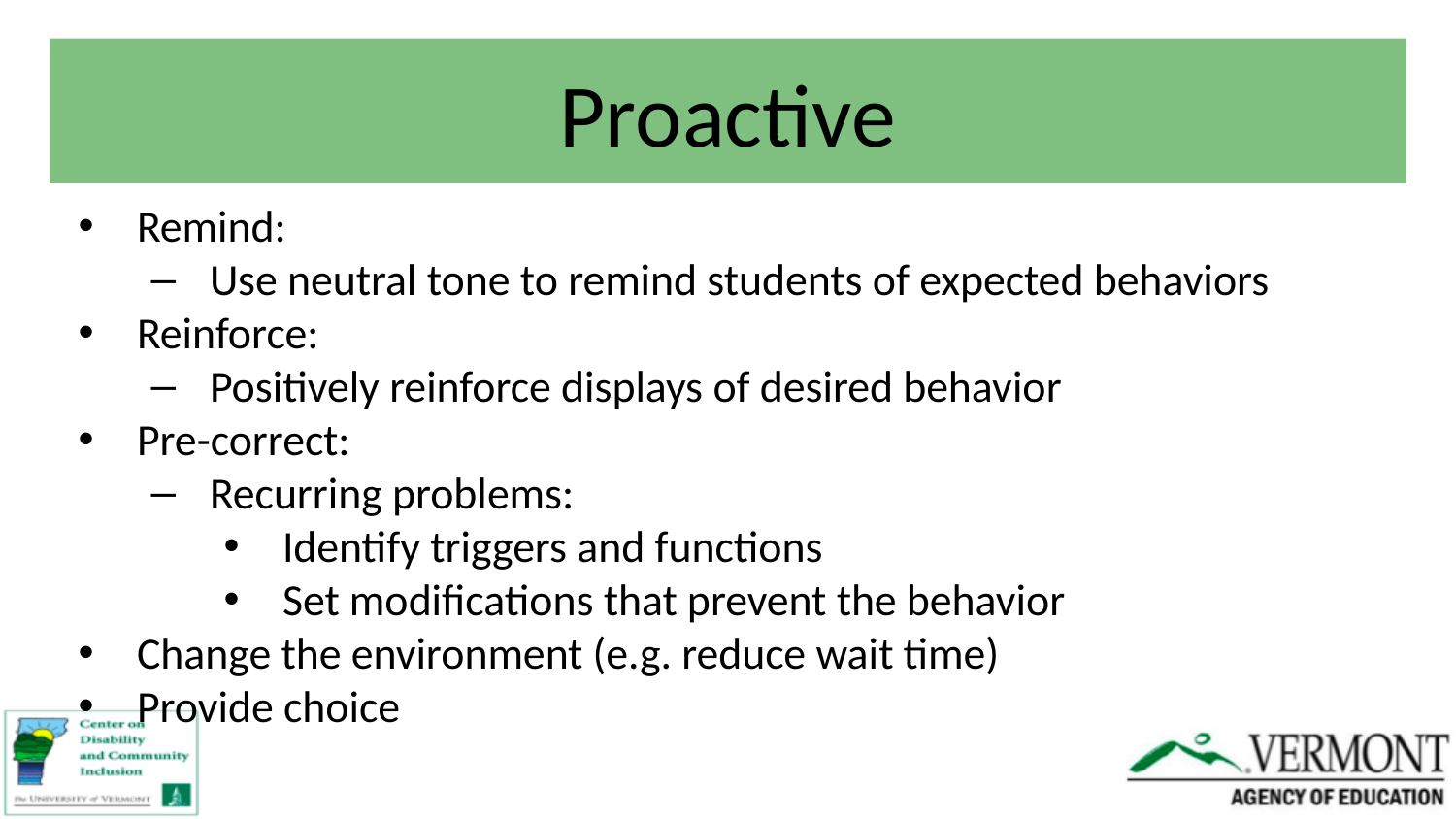

# Proactive
Remind:
Use neutral tone to remind students of expected behaviors
Reinforce:
Positively reinforce displays of desired behavior
Pre-correct:
Recurring problems:
Identify triggers and functions
Set modifications that prevent the behavior
Change the environment (e.g. reduce wait time)
Provide choice